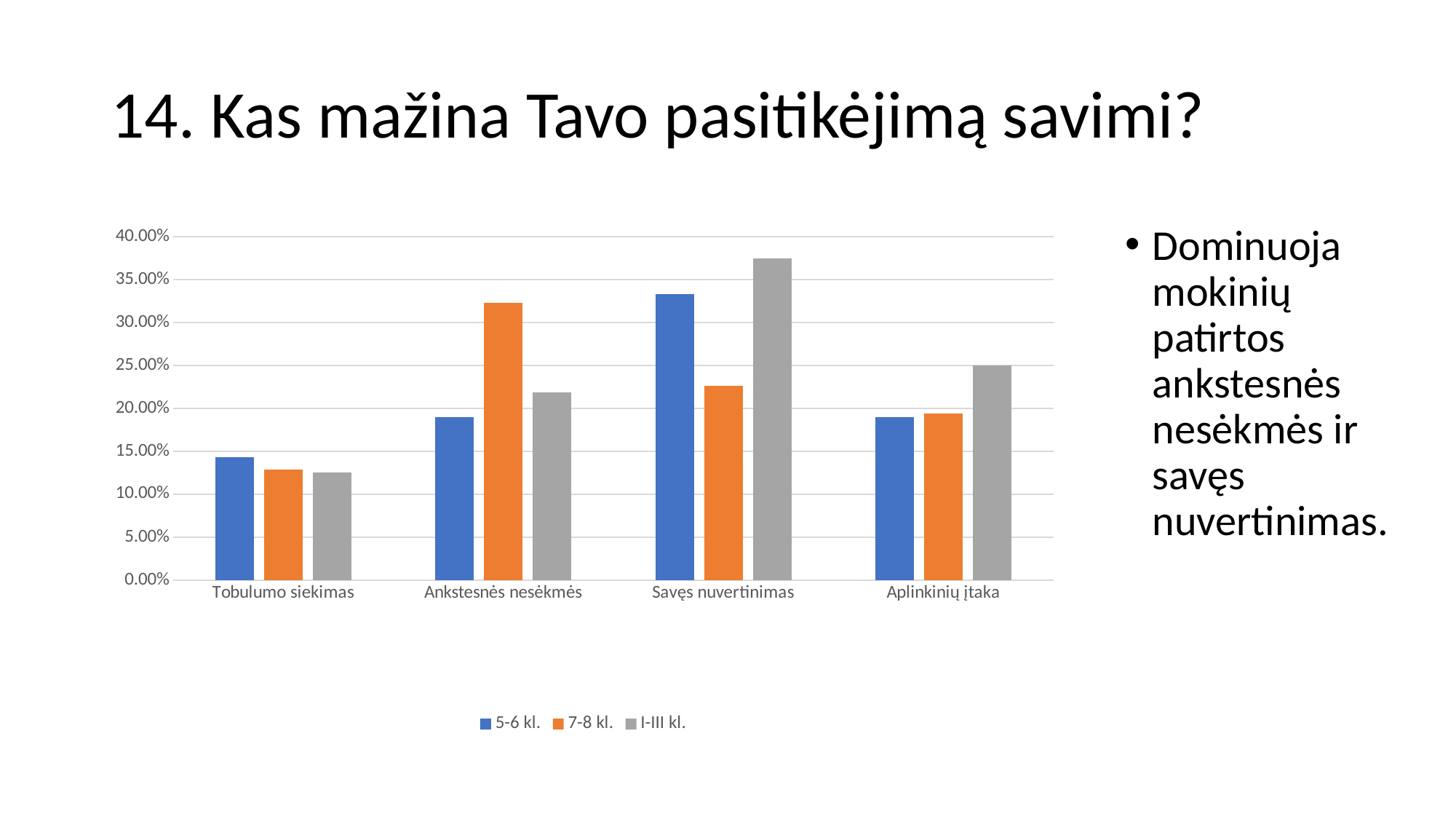

# 14. Kas mažina Tavo pasitikėjimą savimi?

### Chart

| Category | 5-6 kl. | 7-8 kl. | I-III kl. |
|---|---|---|---|
| Tobulumo siekimas | 0.143 | 0.129 | 0.125 |
| Ankstesnės nesėkmės | 0.19 | 0.323 | 0.219 |
| Savęs nuvertinimas | 0.333 | 0.226 | 0.375 |
| Aplinkinių įtaka | 0.19 | 0.194 | 0.25 |
Dominuoja mokinių patirtos ankstesnės nesėkmės ir savęs nuvertinimas.